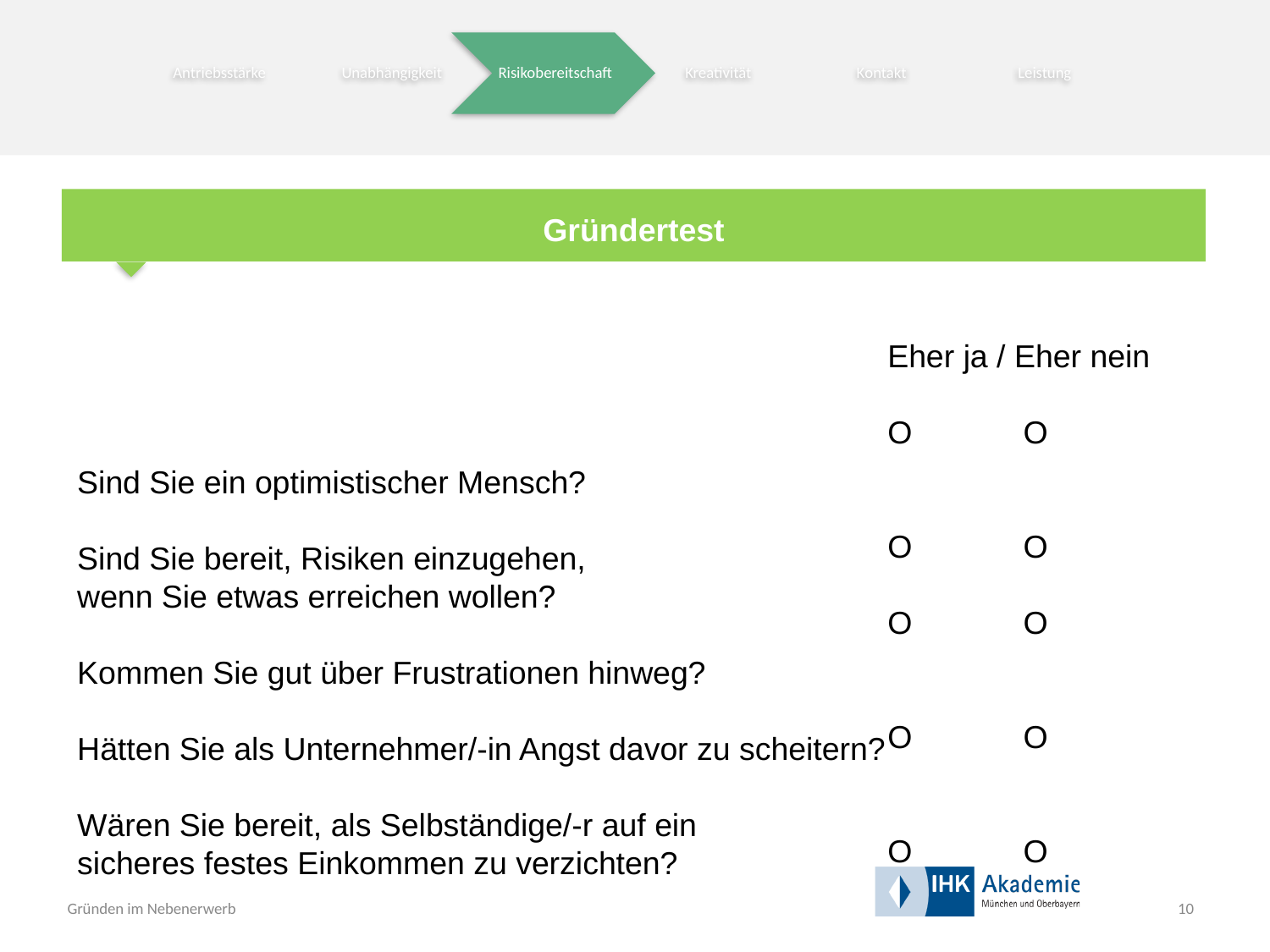

Antriebsstärke
Unabhängigkeit
Risikobereitschaft
Kreativität
Kontakt
Leistung
Gründertest

Sind Sie ein optimistischer Mensch?

Sind Sie bereit, Risiken einzugehen,
wenn Sie etwas erreichen wollen?

Kommen Sie gut über Frustrationen hinweg?

Hätten Sie als Unternehmer/-in Angst davor zu scheitern?

Wären Sie bereit, als Selbständige/-r auf ein
sicheres festes Einkommen zu verzichten?
Eher ja / Eher nein

O	 O

O	 O

O	 O

O	 O

O	 O
10
Gründen im Nebenerwerb